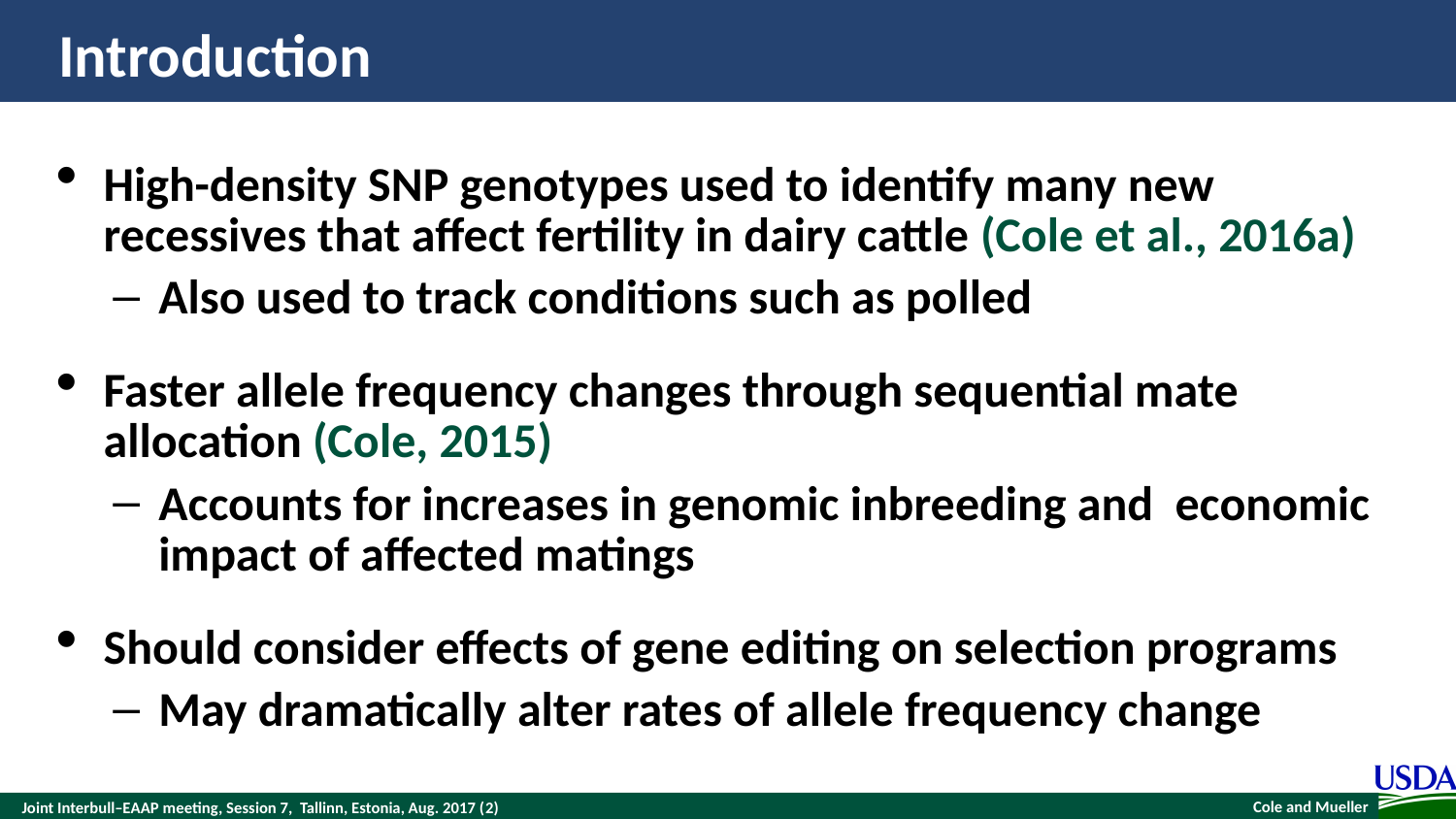

# Introduction
High-density SNP genotypes used to identify many new recessives that affect fertility in dairy cattle (Cole et al., 2016a)
Also used to track conditions such as polled
Faster allele frequency changes through sequential mate allocation (Cole, 2015)
Accounts for increases in genomic inbreeding and  economic impact of affected matings
Should consider effects of gene editing on selection programs
May dramatically alter rates of allele frequency change